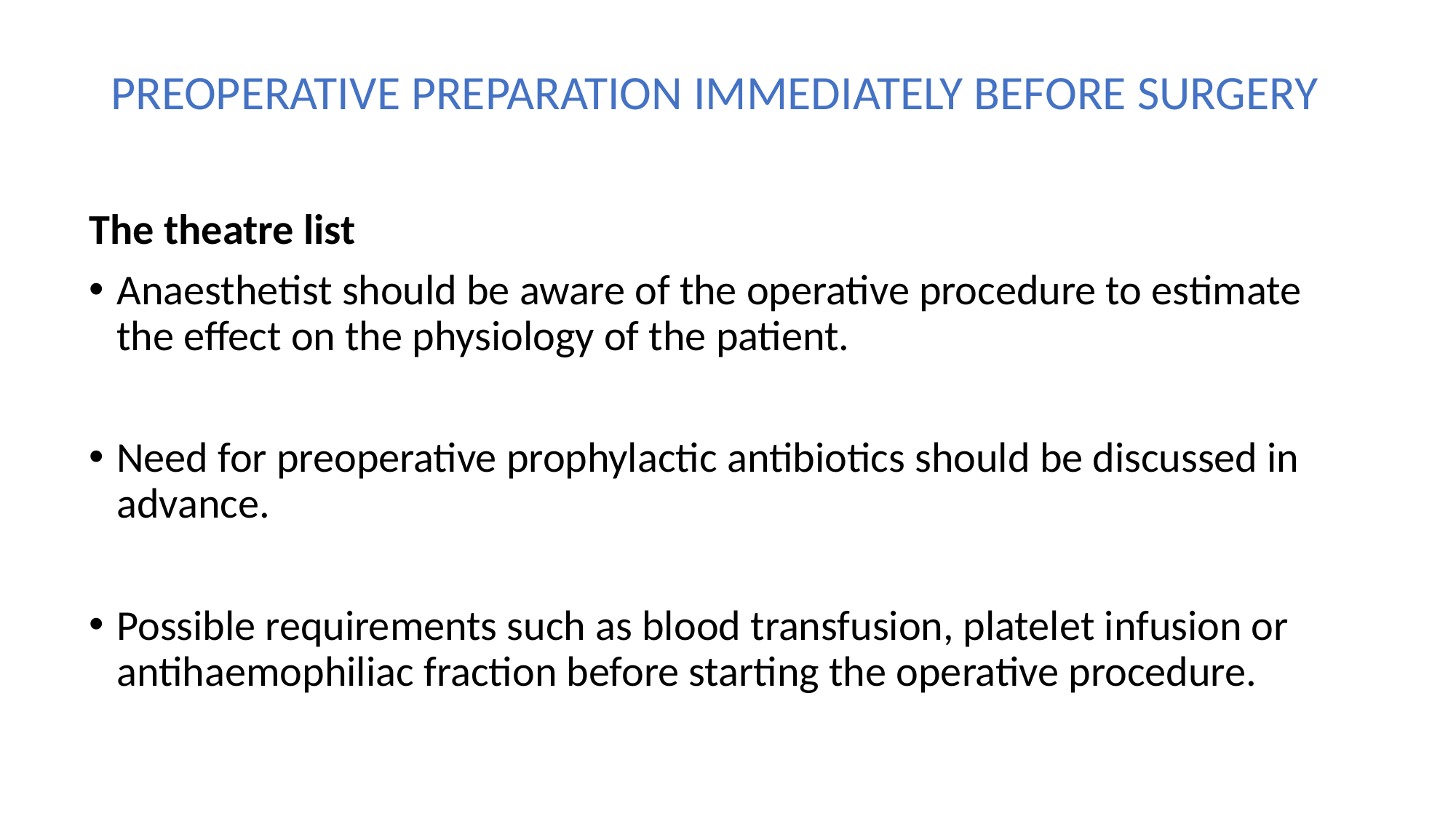

# PREOPERATIVE PREPARATION IMMEDIATELY BEFORE SURGERY
The theatre list
Anaesthetist should be aware of the operative procedure to estimate the effect on the physiology of the patient.

Need for preoperative prophylactic antibiotics should be discussed in advance.

Possible requirements such as blood transfusion, platelet infusion or antihaemophiliac fraction before starting the operative procedure.